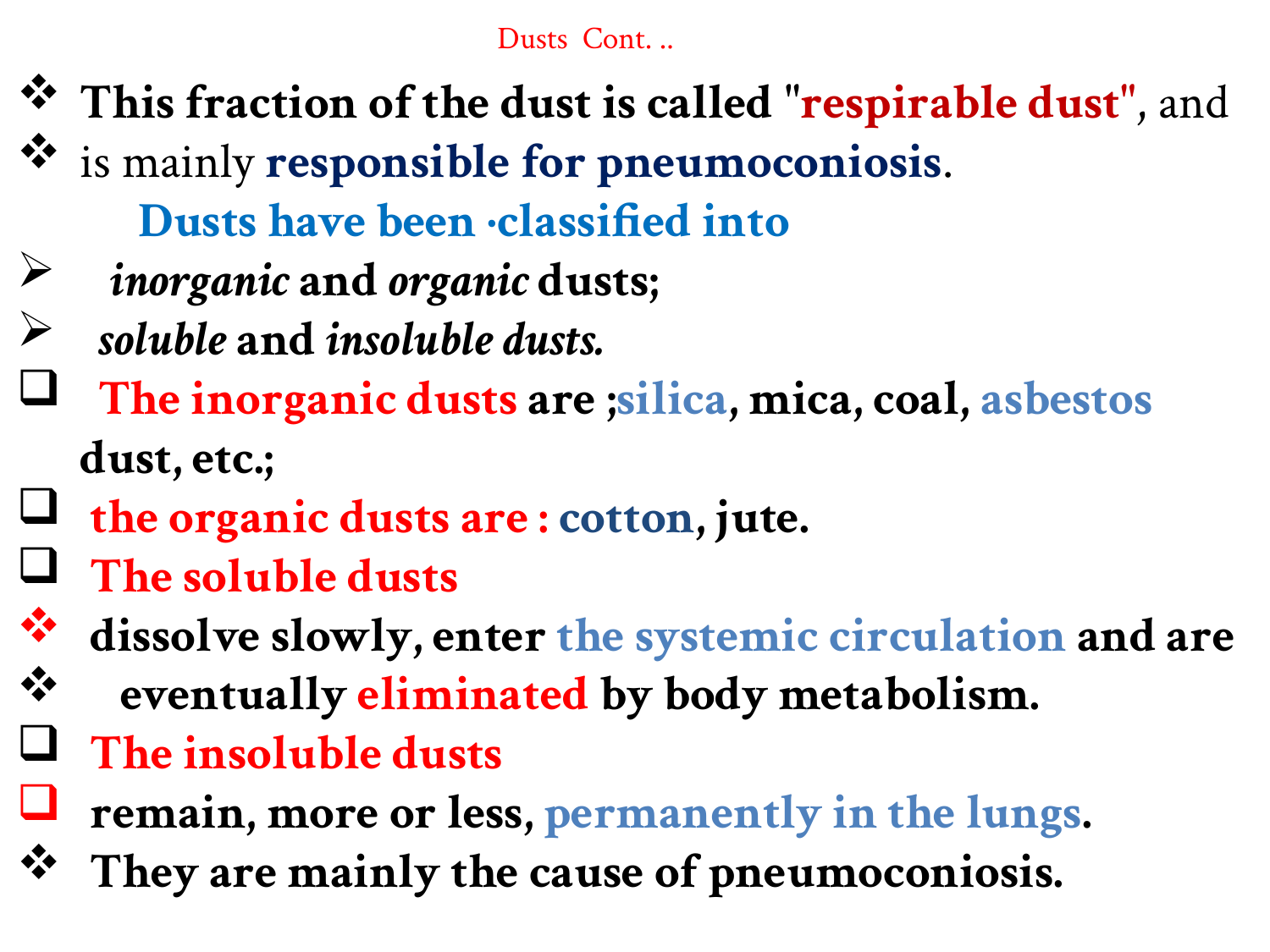

Dusts  Cont. ..
This fraction of the dust is called "respirable dust", and
is mainly responsible for pneumoconiosis.
            Dusts have been ·classified into
   inorganic and organic dusts;
  soluble and insoluble dusts.
  The inorganic dusts are ;silica, mica, coal, asbestos dust, etc.;
 the organic dusts are : cotton, jute.
 The soluble dusts
 dissolve slowly, enter the systemic circulation and are
    eventually eliminated by body metabolism.
 The insoluble dusts
 remain, more or less, permanently in the lungs.
 They are mainly the cause of pneumoconiosis.